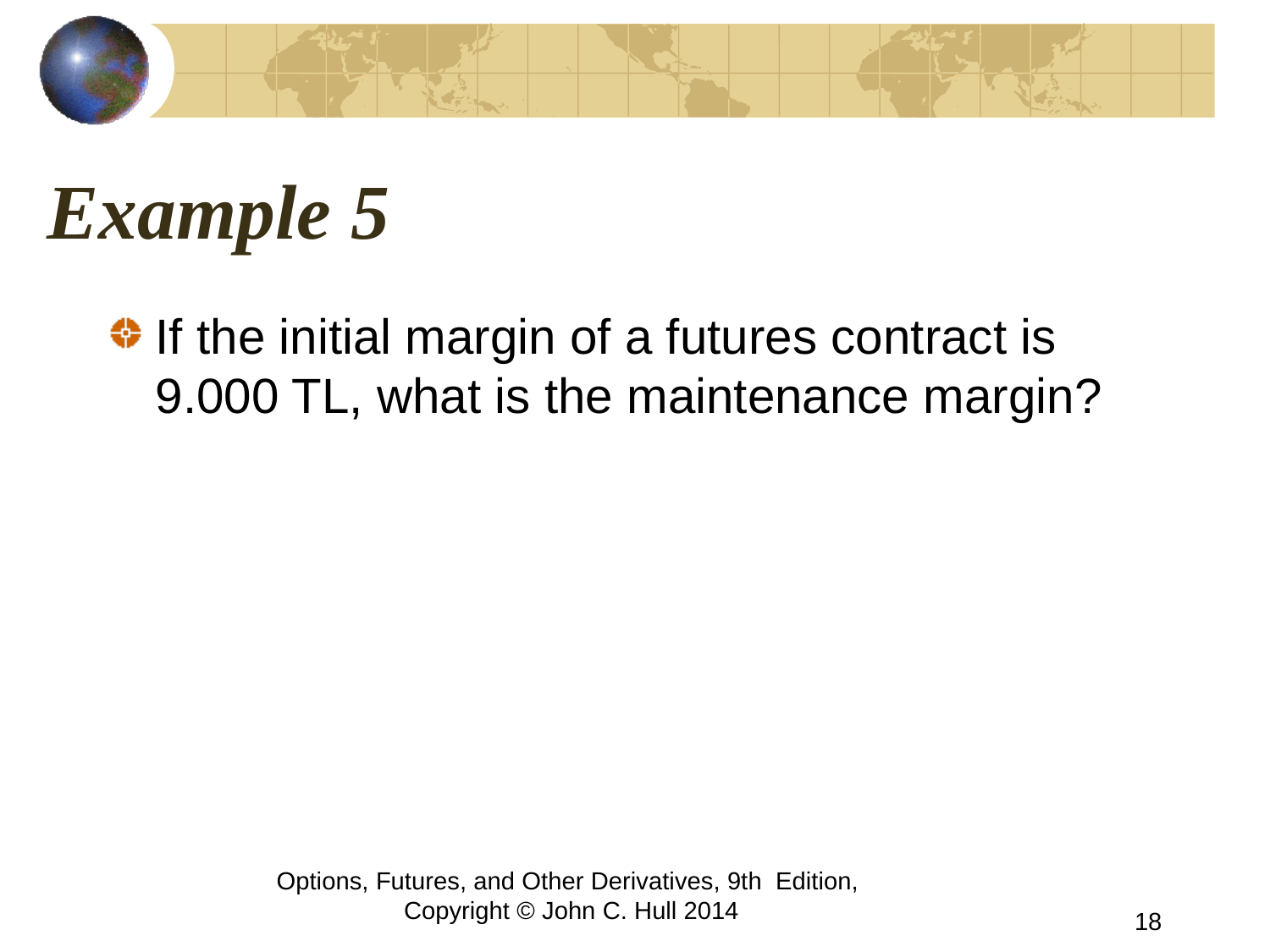

# Example 5
If the initial margin of a futures contract is 9.000 TL, what is the maintenance margin?

Options, Futures, and Other Derivatives, 9th  Edition,  Copyright © John C. Hull 2014
18